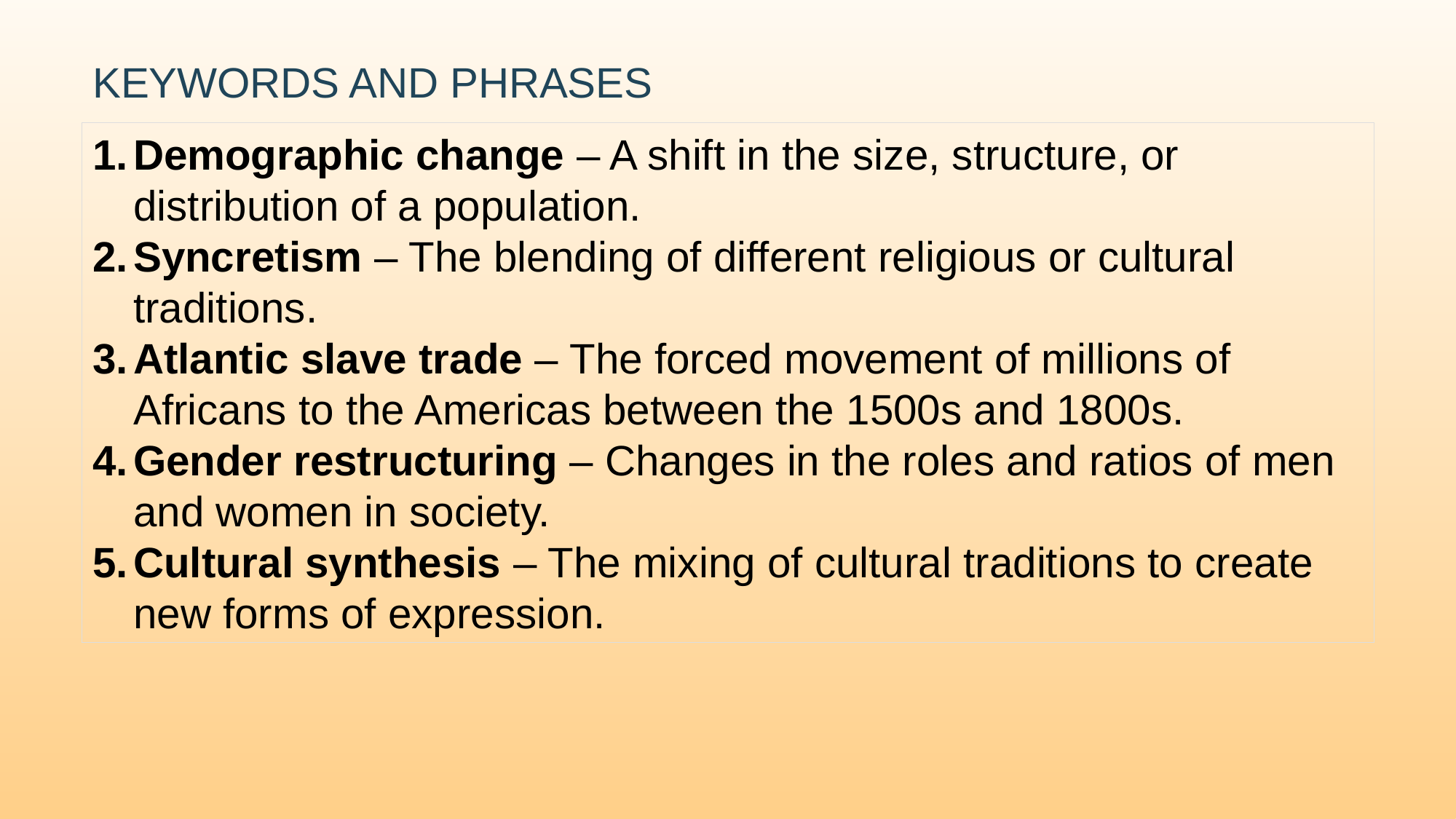

# Keywords and Phrases
Demographic change – A shift in the size, structure, or distribution of a population.
Syncretism – The blending of different religious or cultural traditions.
Atlantic slave trade – The forced movement of millions of Africans to the Americas between the 1500s and 1800s.
Gender restructuring – Changes in the roles and ratios of men and women in society.
Cultural synthesis – The mixing of cultural traditions to create new forms of expression.